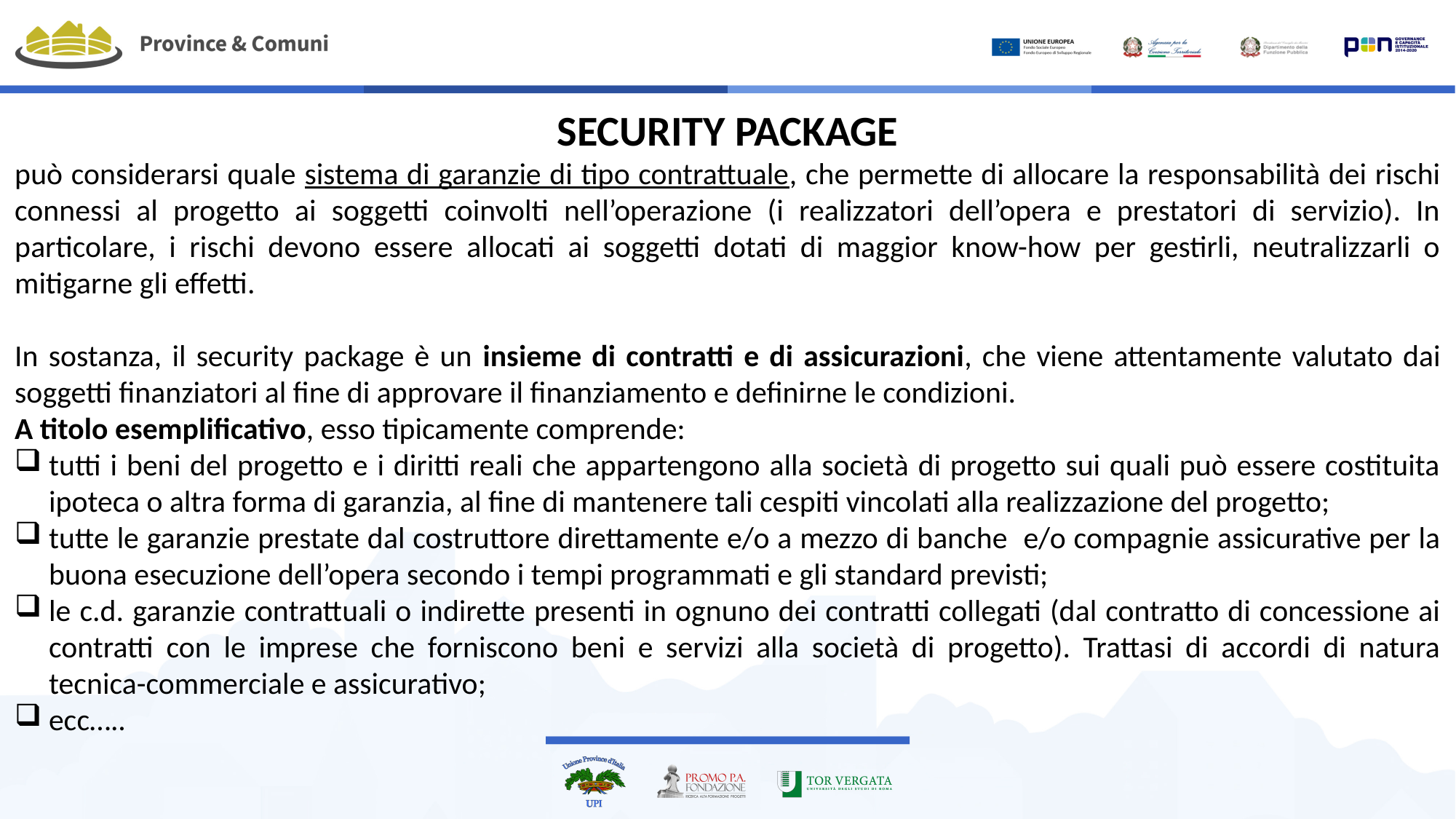

SECURITY PACKAGE
può considerarsi quale sistema di garanzie di tipo contrattuale, che permette di allocare la responsabilità dei rischi connessi al progetto ai soggetti coinvolti nell’operazione (i realizzatori dell’opera e prestatori di servizio). In particolare, i rischi devono essere allocati ai soggetti dotati di maggior know-how per gestirli, neutralizzarli o mitigarne gli effetti.

In sostanza, il security package è un insieme di contratti e di assicurazioni, che viene attentamente valutato dai soggetti finanziatori al fine di approvare il finanziamento e definirne le condizioni.
A titolo esemplificativo, esso tipicamente comprende:
tutti i beni del progetto e i diritti reali che appartengono alla società di progetto sui quali può essere costituita ipoteca o altra forma di garanzia, al fine di mantenere tali cespiti vincolati alla realizzazione del progetto;
tutte le garanzie prestate dal costruttore direttamente e/o a mezzo di banche  e/o compagnie assicurative per la buona esecuzione dell’opera secondo i tempi programmati e gli standard previsti;
le c.d. garanzie contrattuali o indirette presenti in ognuno dei contratti collegati (dal contratto di concessione ai contratti con le imprese che forniscono beni e servizi alla società di progetto). Trattasi di accordi di natura tecnica-commerciale e assicurativo;
ecc…..